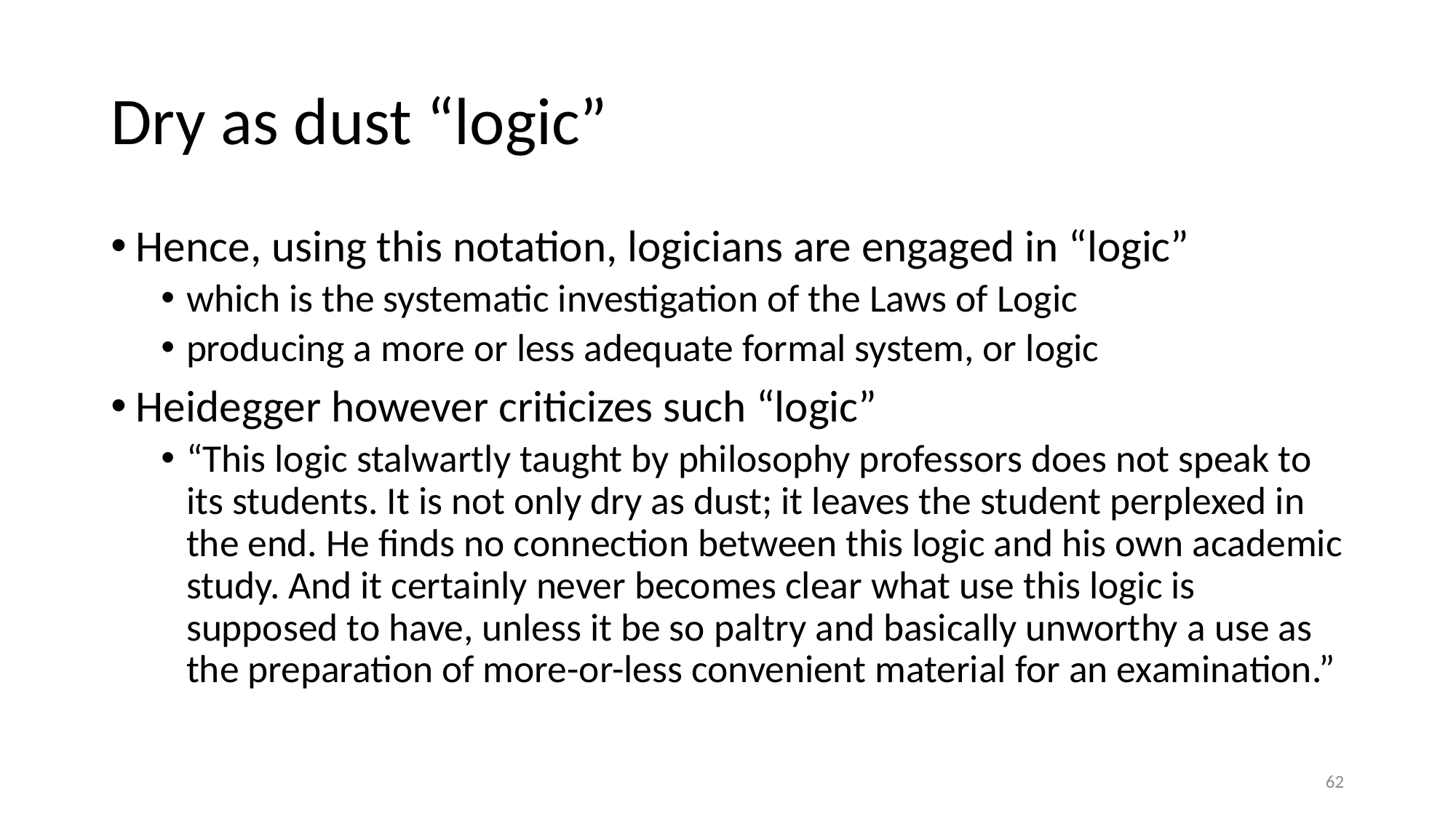

# Dry as dust “logic”
Hence, using this notation, logicians are engaged in “logic”
which is the systematic investigation of the Laws of Logic
producing a more or less adequate formal system, or logic
Heidegger however criticizes such “logic”
“This logic stalwartly taught by philosophy professors does not speak to its students. It is not only dry as dust; it leaves the student perplexed in the end. He finds no connection between this logic and his own academic study. And it certainly never becomes clear what use this logic is supposed to have, unless it be so paltry and basically unworthy a use as the preparation of more-or-less convenient material for an examination.”
62